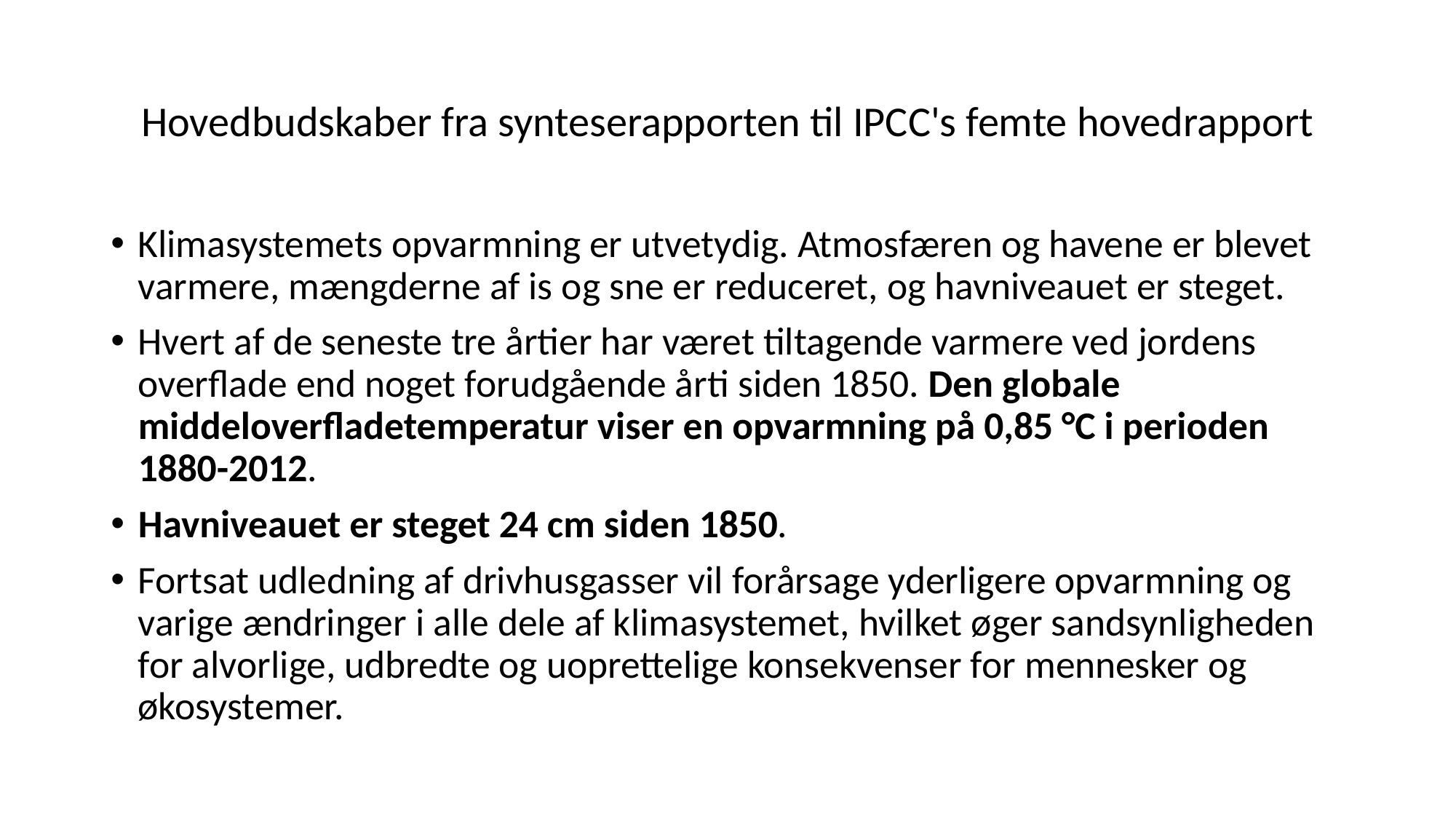

# Hovedbudskaber fra synteserapporten til IPCC's femte hovedrapport
Klimasystemets opvarmning er utvetydig. Atmosfæren og havene er blevet varmere, mængderne af is og sne er reduceret, og havniveauet er steget.
Hvert af de seneste tre årtier har været tiltagende varmere ved jordens overflade end noget forudgående årti siden 1850. Den globale middeloverfladetemperatur viser en opvarmning på 0,85 °C i perioden 1880-2012.
Havniveauet er steget 24 cm siden 1850.
Fortsat udledning af drivhusgasser vil forårsage yderligere opvarmning og varige ændringer i alle dele af klimasystemet, hvilket øger sandsynligheden for alvorlige, udbredte og uoprettelige konsekvenser for mennesker og økosystemer.